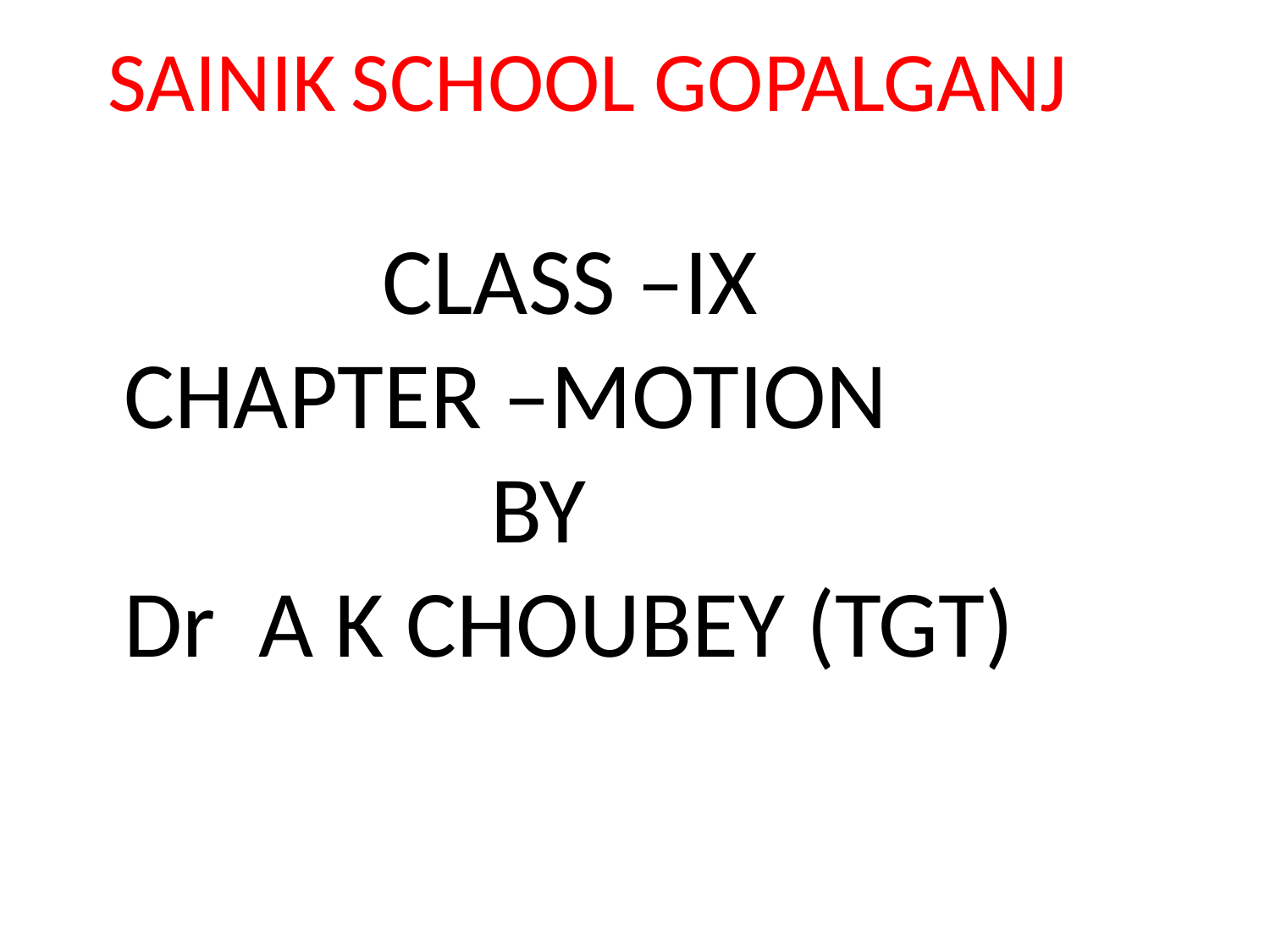

# SAINIK SCHOOL GOPALGANJ
              CLASS –IX
  CHAPTER –MOTION
                   BY
  Dr  A K CHOUBEY (TGT)